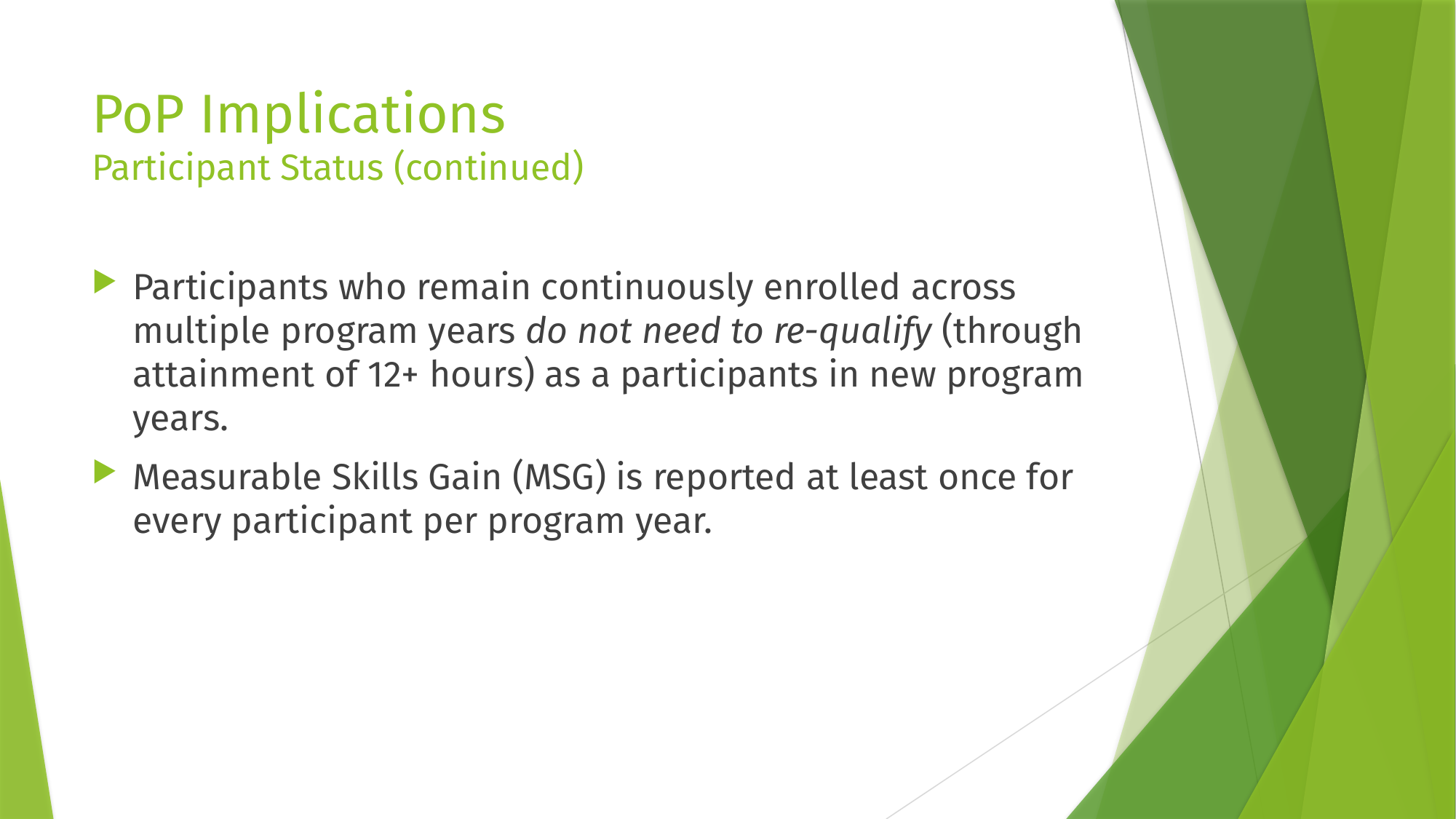

# PoP Implications Participant Status (continued)
Participants who remain continuously enrolled across multiple program years do not need to re-qualify (through attainment of 12+ hours) as a participants in new program years.
Measurable Skills Gain (MSG) is reported at least once for every participant per program year.